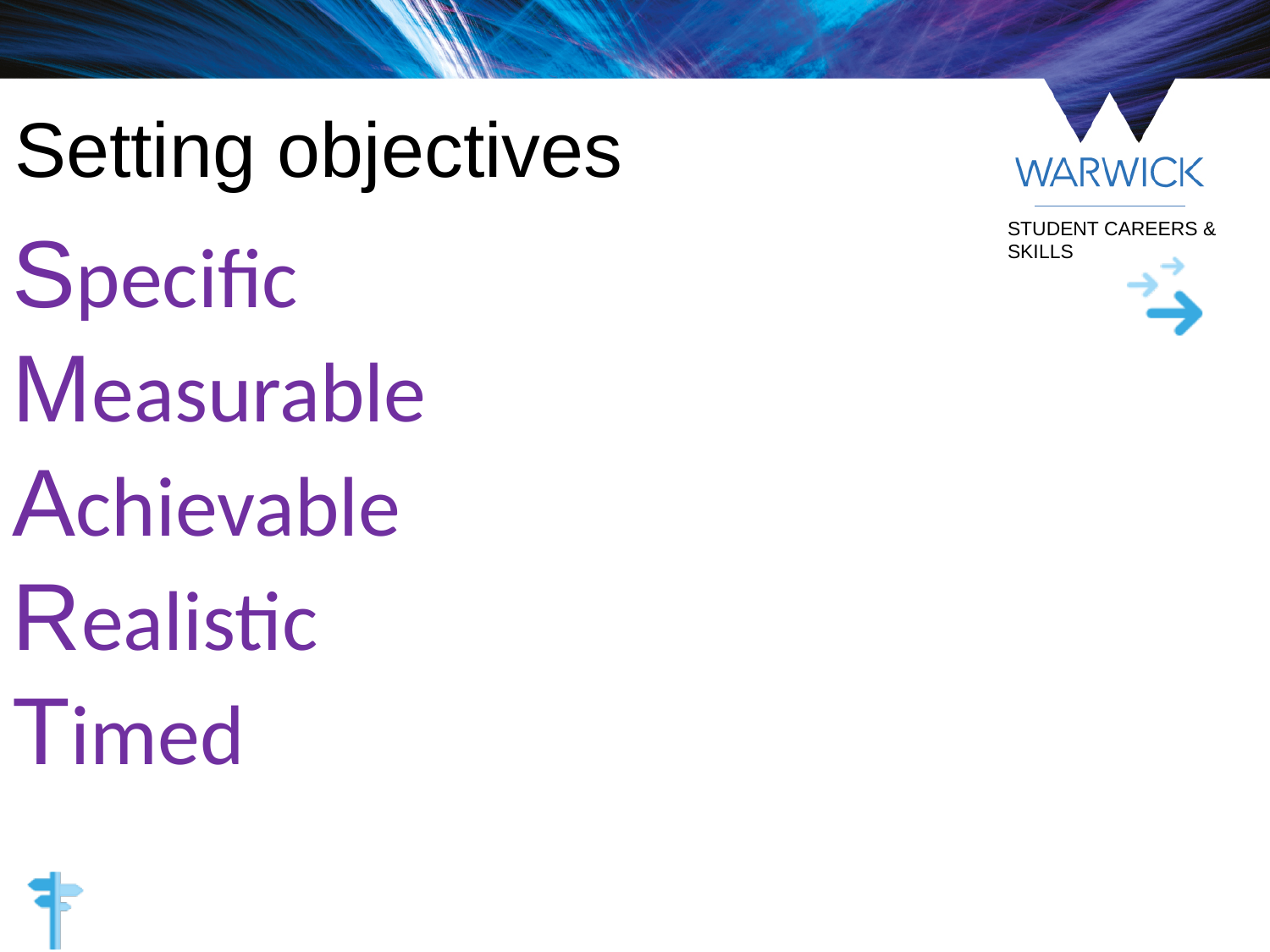

Setting objectives
Specific
Measurable
Achievable
Realistic
Timed